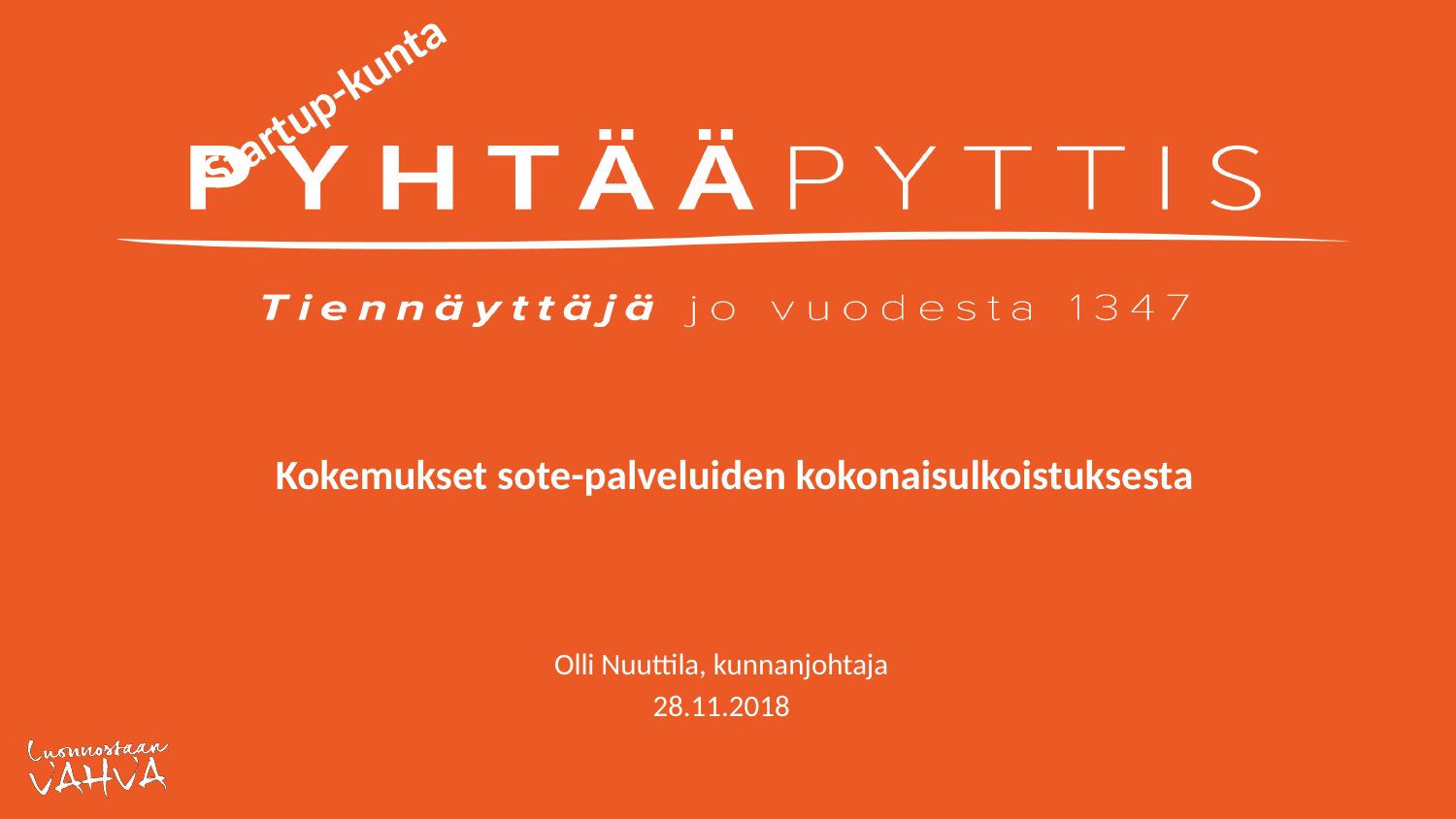

Startup-kunta
# Kokemukset sote-palveluiden kokonaisulkoistuksesta
Olli Nuuttila, kunnanjohtaja
28.11.2018